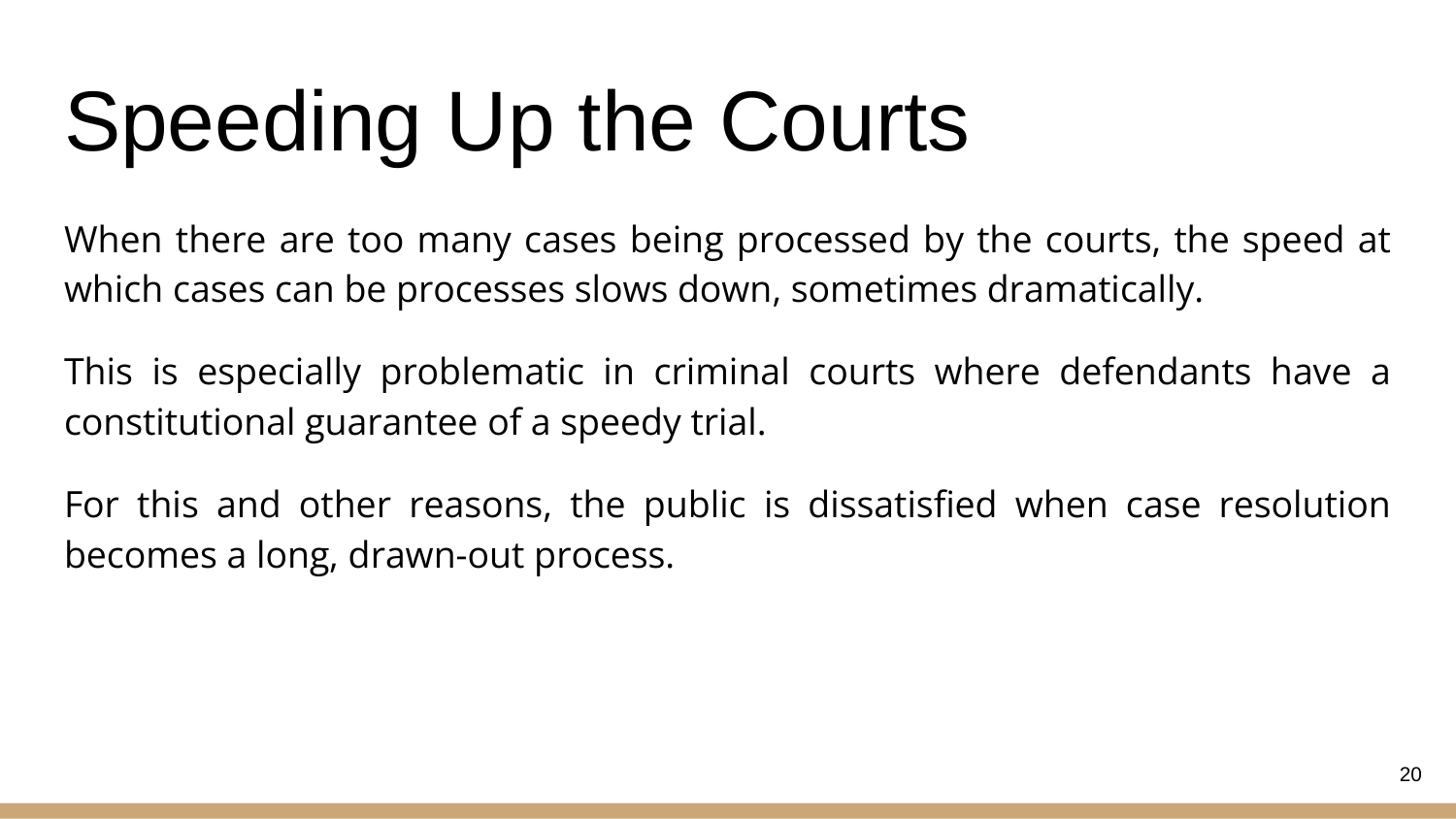

# Speeding Up the Courts
When there are too many cases being processed by the courts, the speed at which cases can be processes slows down, sometimes dramatically.
This is especially problematic in criminal courts where defendants have a constitutional guarantee of a speedy trial.
For this and other reasons, the public is dissatisfied when case resolution becomes a long, drawn-out process.
20